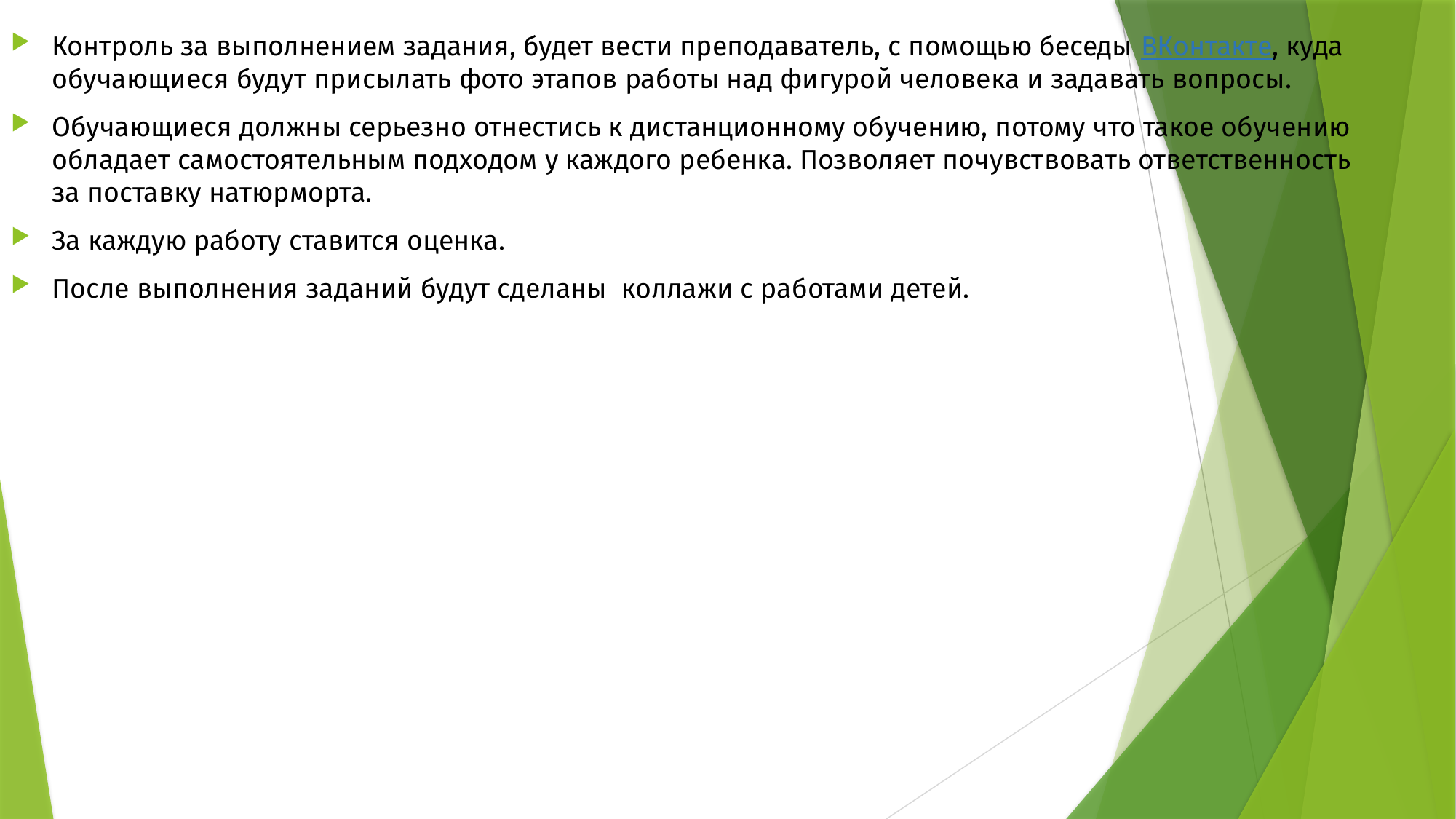

Контроль за выполнением задания, будет вести преподаватель, с помощью беседы ВКонтакте, куда обучающиеся будут присылать фото этапов работы над фигурой человека и задавать вопросы.
Обучающиеся должны серьезно отнестись к дистанционному обучению, потому что такое обучению обладает самостоятельным подходом у каждого ребенка. Позволяет почувствовать ответственность за поставку натюрморта.
За каждую работу ставится оценка.
После выполнения заданий будут сделаны  коллажи с работами детей.